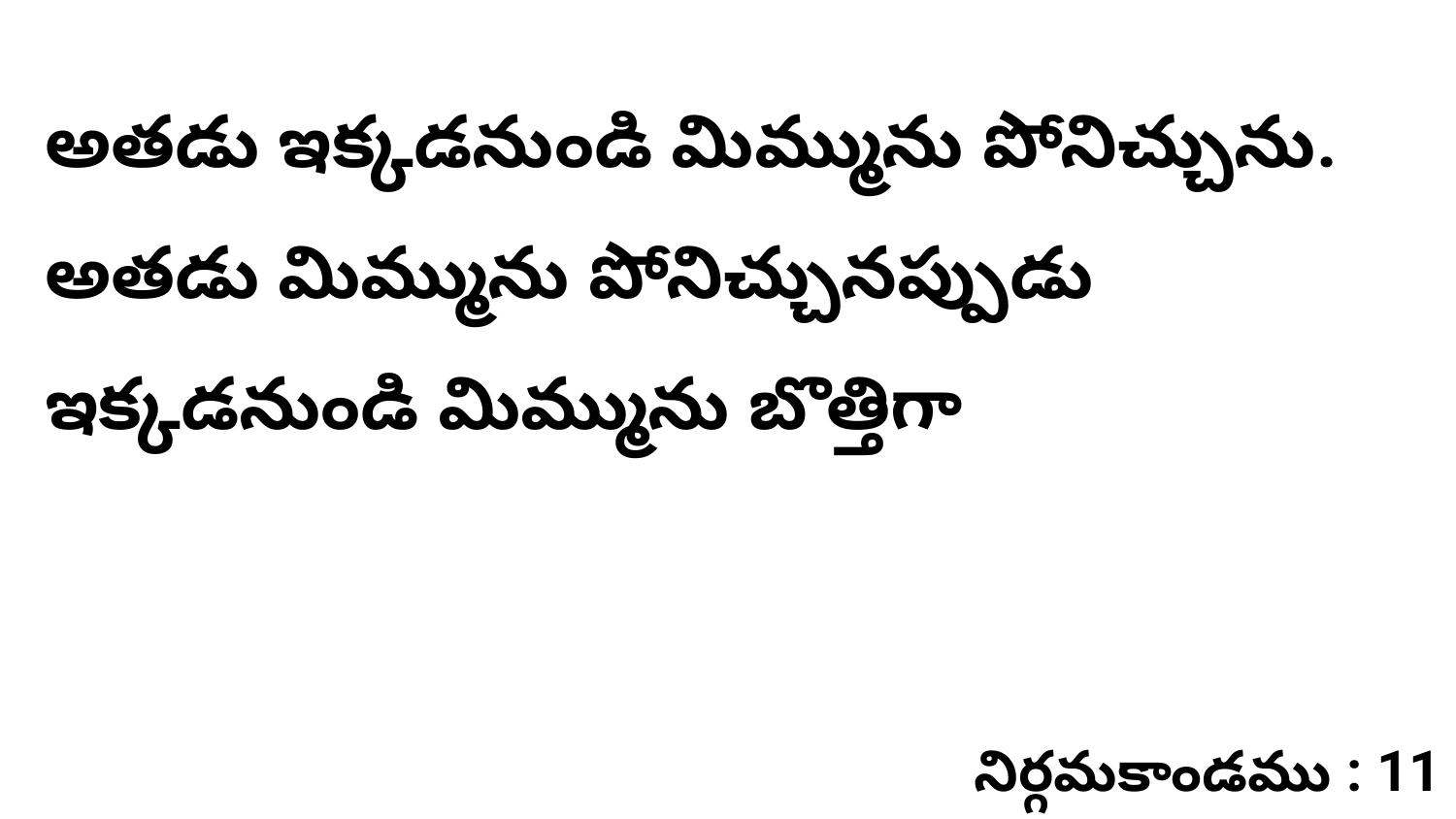

అతడు ఇక్కడనుండి మిమ్మును పోనిచ్చును. అతడు మిమ్మును పోనిచ్చునప్పుడు ఇక్కడనుండి మిమ్మును బొత్తిగా
నిర్గమకాండము : 11